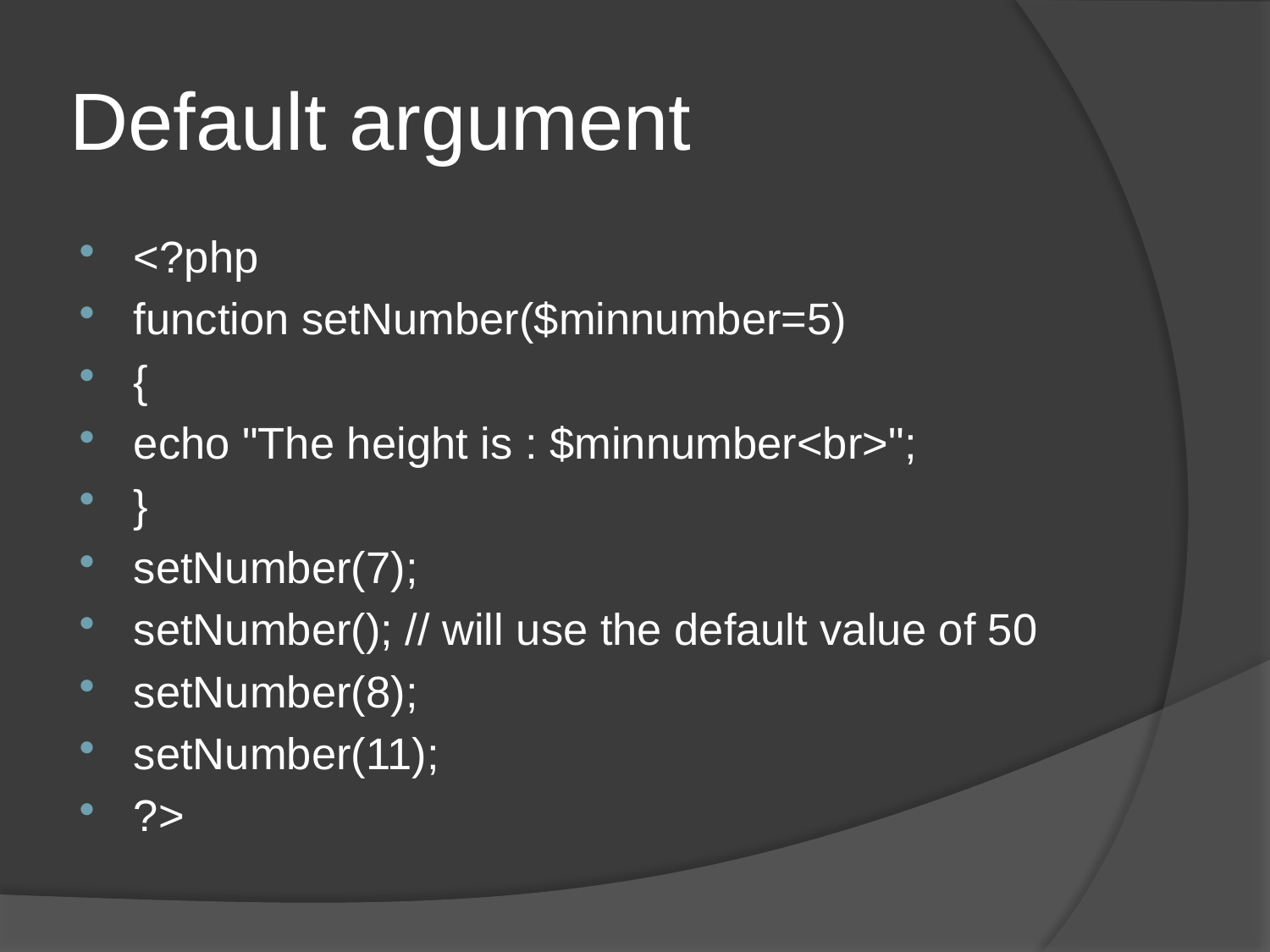

# Default argument
<?php
function setNumber($minnumber=5)
{
echo "The height is : $minnumber<br>";
}
setNumber(7);
setNumber(); // will use the default value of 50
setNumber(8);
setNumber(11);
?>